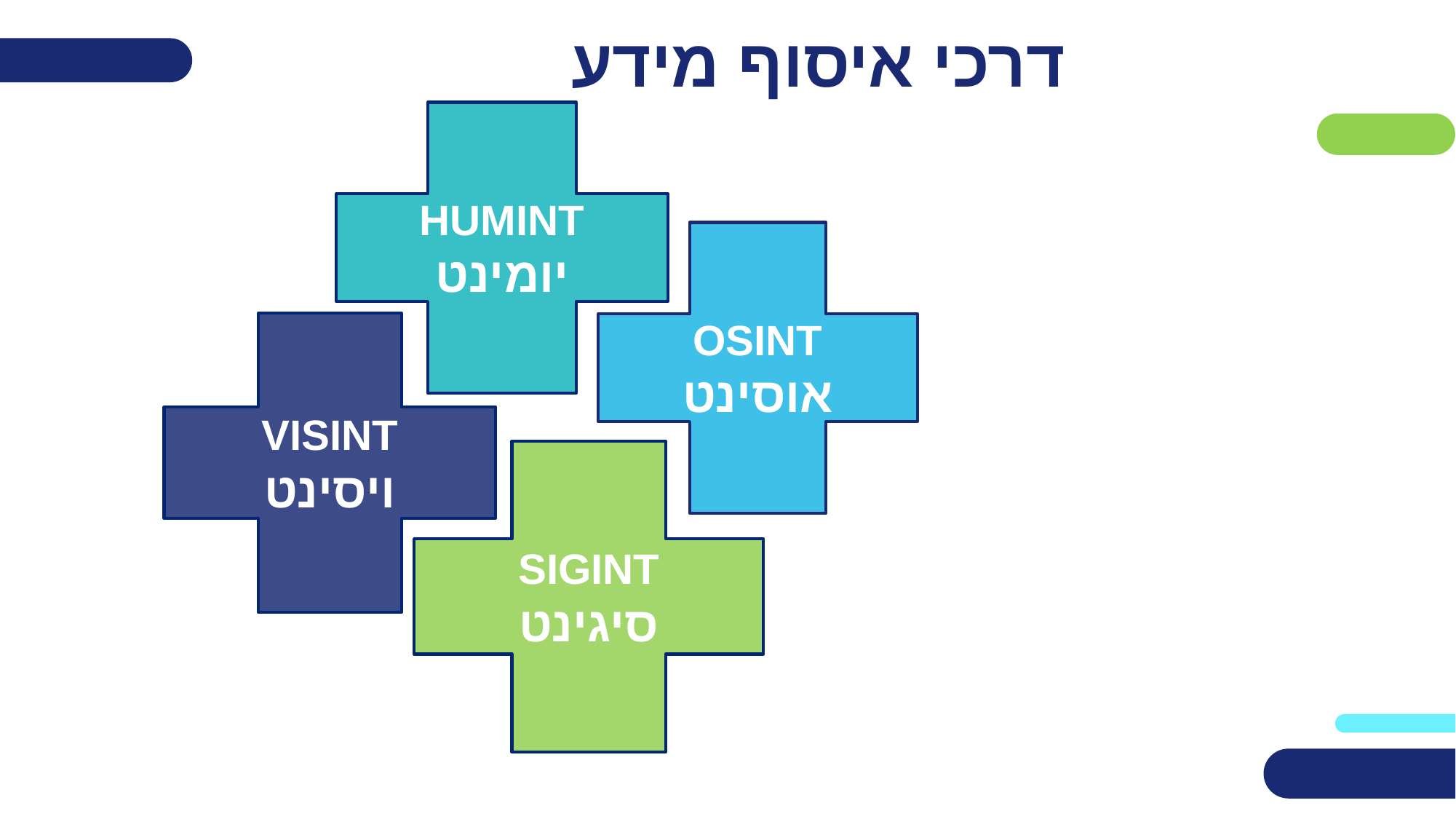

# דרכי איסוף מידע
HUMINT
יומינט
OSINT
אוסינט
VISINT
ויסינט
SIGINT
סיגינט